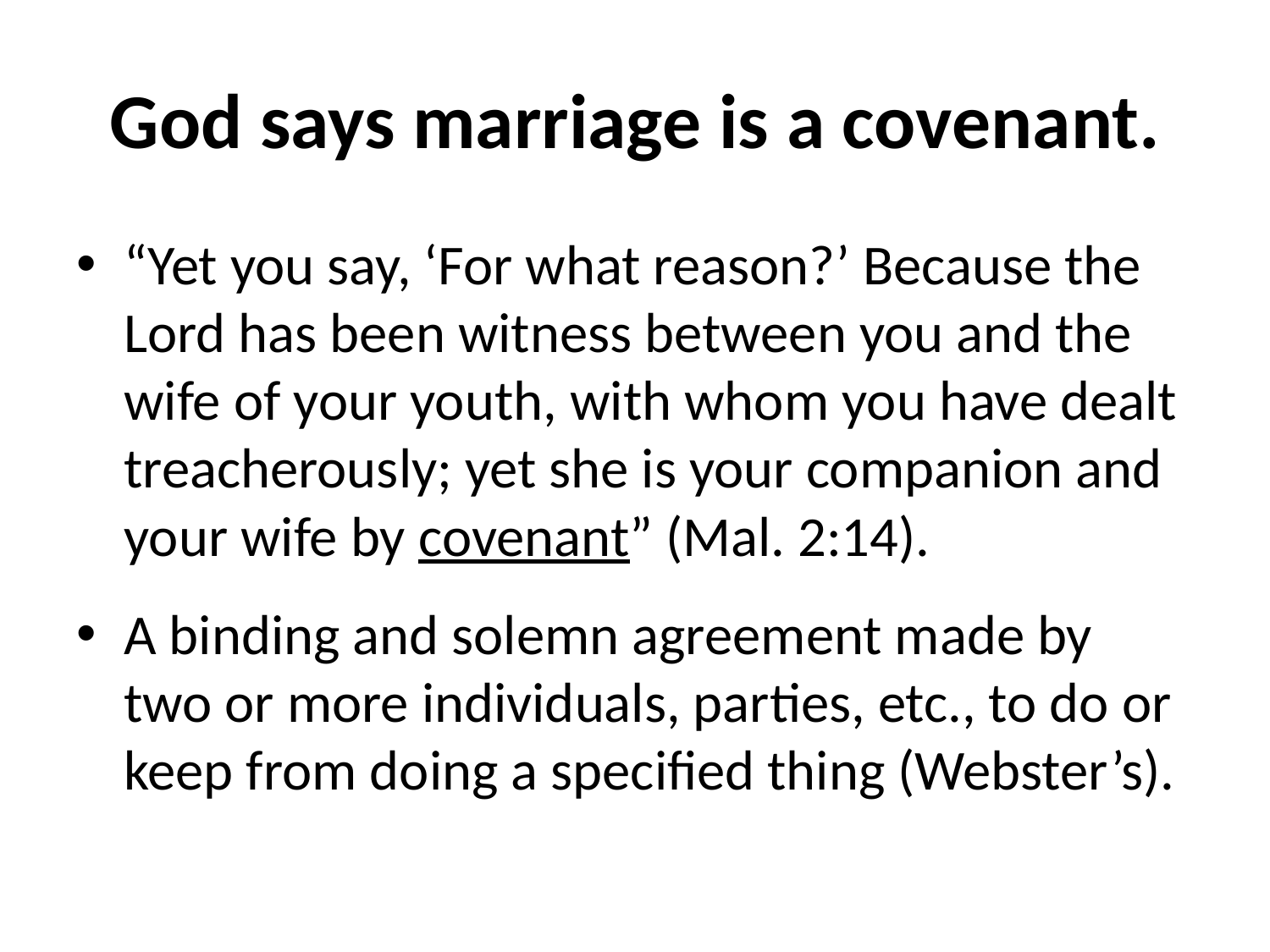

# God says marriage is a covenant.
“Yet you say, ‘For what reason?’ Because the Lord has been witness between you and the wife of your youth, with whom you have dealt treacherously; yet she is your companion and your wife by covenant” (Mal. 2:14).

A binding and solemn agreement made by two or more individuals, parties, etc., to do or keep from doing a specified thing (Webster’s).